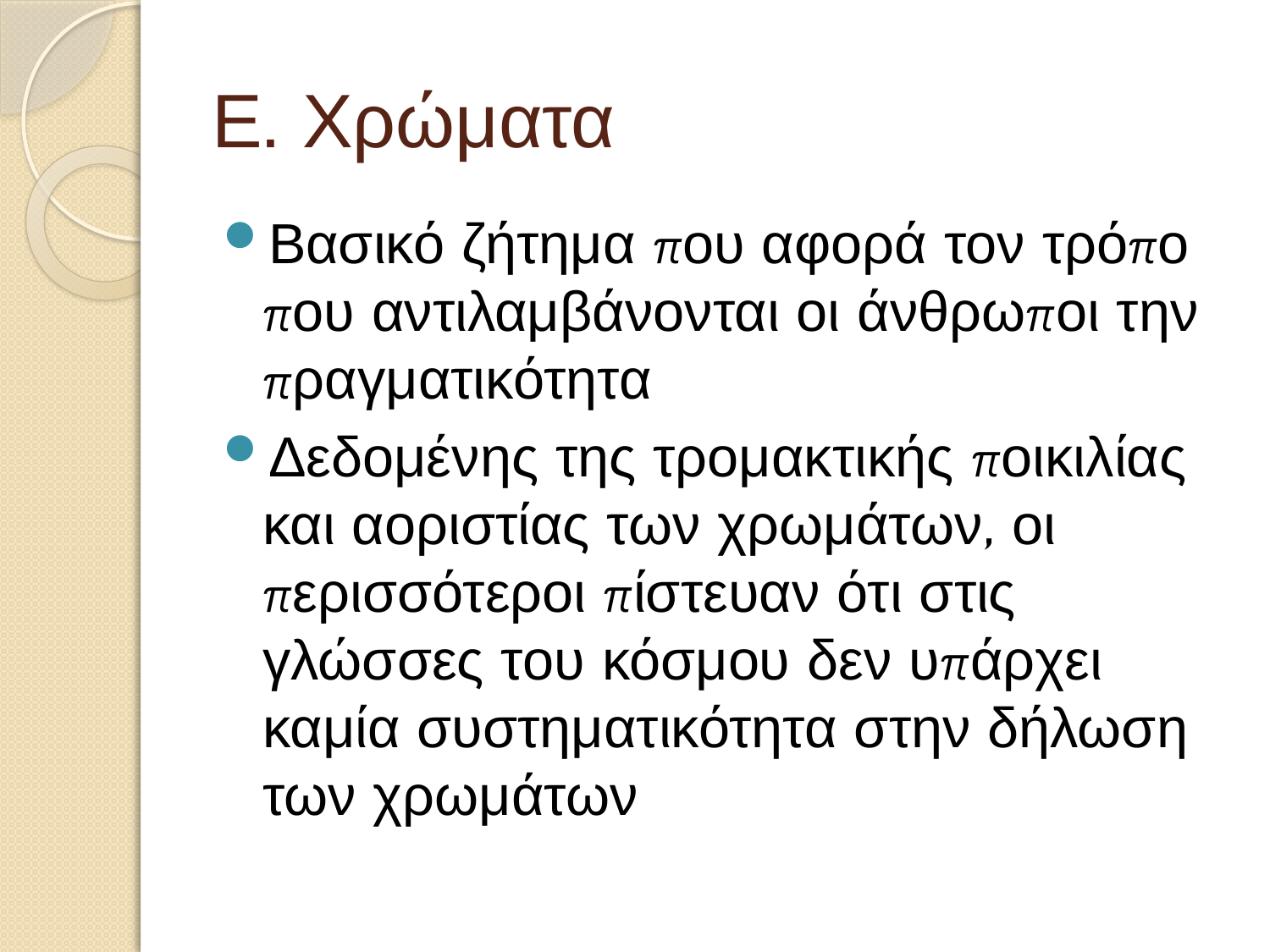

# Ε. Χρώματα
Βασικό ζήτημα που αφορά τον τρόπο που αντιλαμβάνονται οι άνθρωποι την πραγματικότητα
Δεδομένης της τρομακτικής ποικιλίας και αοριστίας των χρωμάτων, οι περισσότεροι πίστευαν ότι στις γλώσσες του κόσμου δεν υπάρχει καμία συστηματικότητα στην δήλωση των χρωμάτων